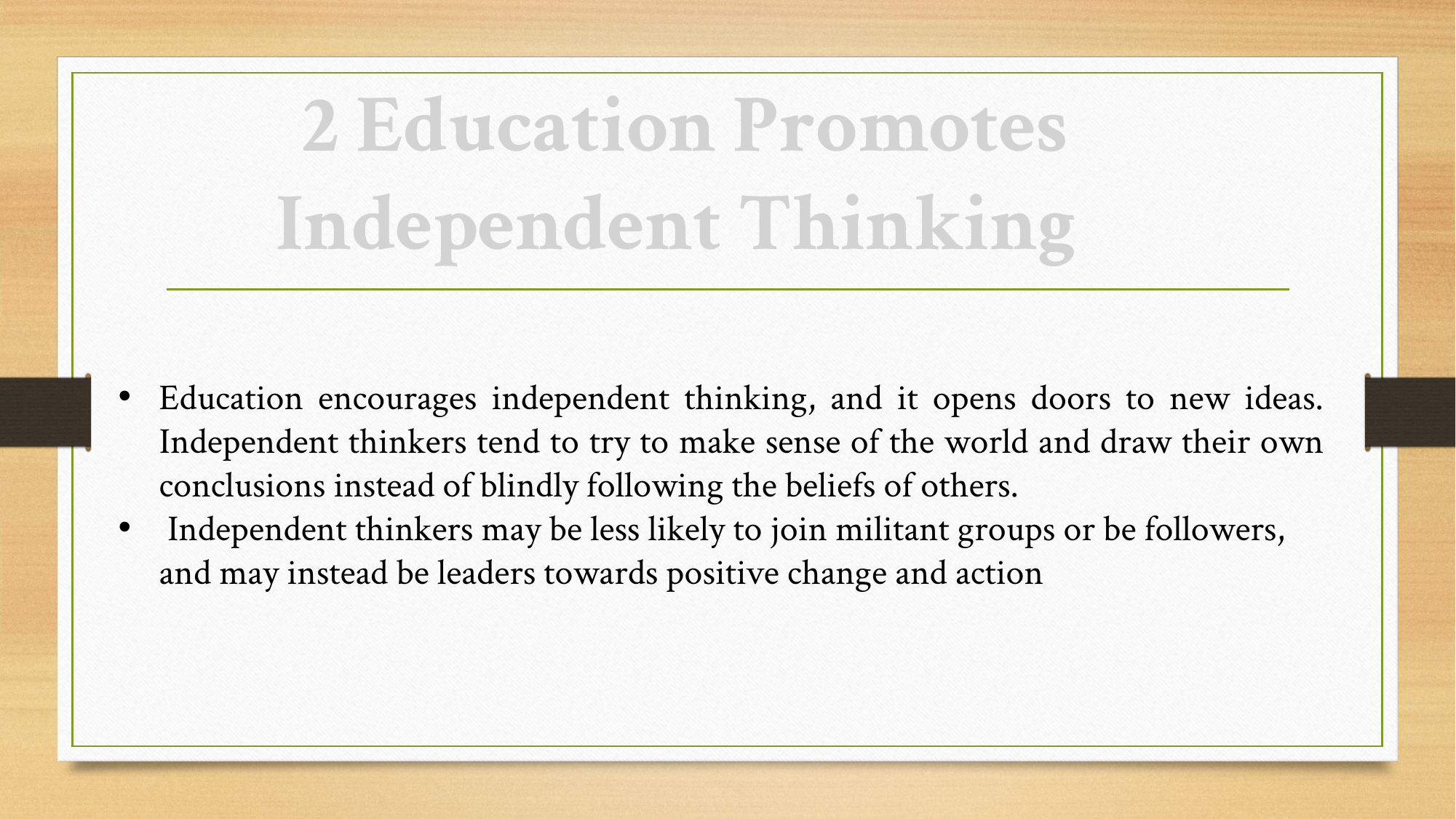

2 Education Promotes Independent Thinking
#

Education encourages independent thinking, and it opens doors to new ideas. Independent thinkers tend to try to make sense of the world and draw their own conclusions instead of blindly following the beliefs of others.
 Independent thinkers may be less likely to join militant groups or be followers, and may instead be leaders towards positive change and action